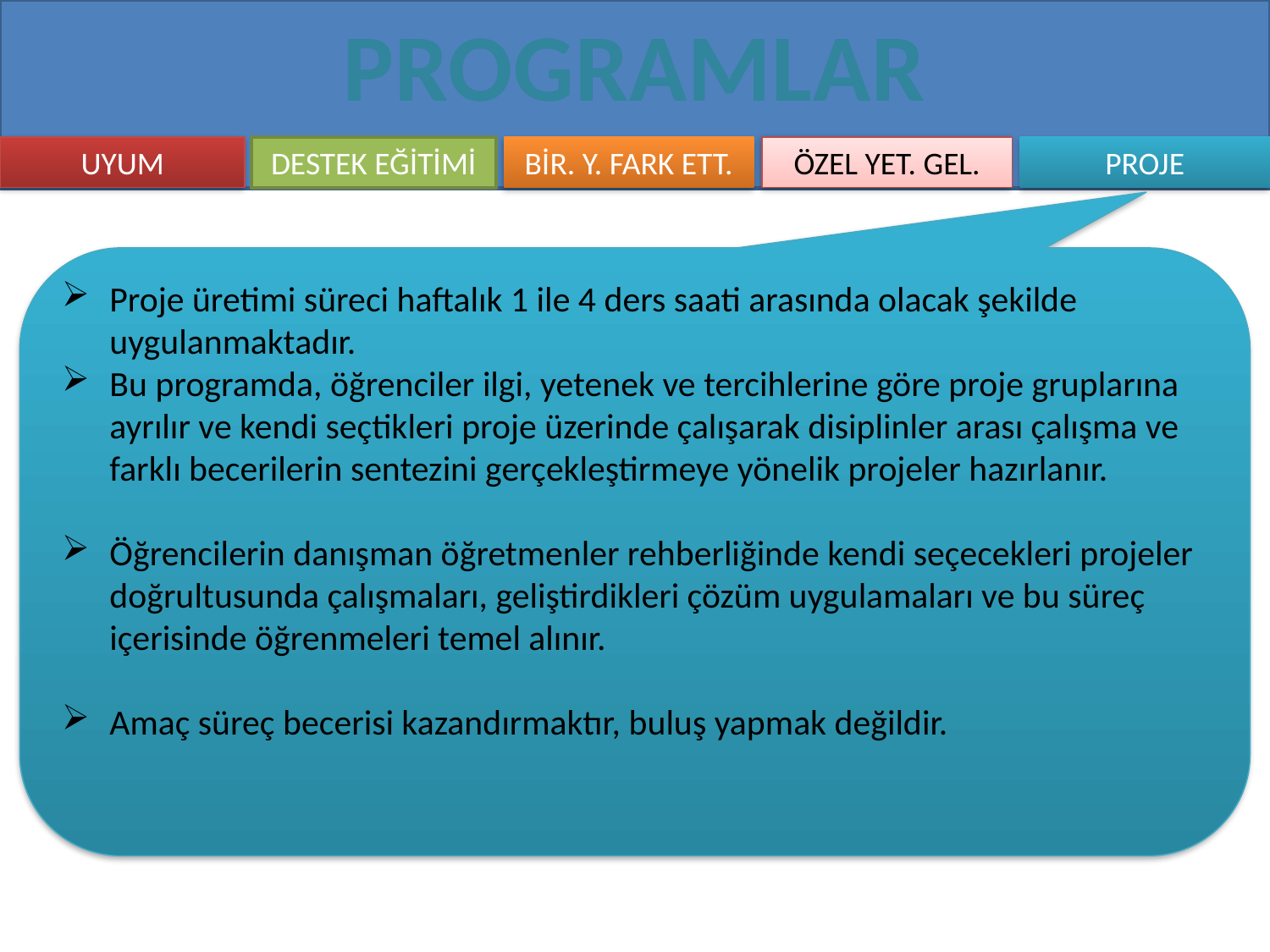

PROGRAMLAR
UYUM
DESTEK EĞİTİMİ
ÖZEL YET. GEL.
BİR. Y. FARK ETT.
PROJE
Proje üretimi süreci haftalık 1 ile 4 ders saati arasında olacak şekilde uygulanmaktadır.
Bu programda, öğrenciler ilgi, yetenek ve tercihlerine göre proje gruplarına ayrılır ve kendi seçtikleri proje üzerinde çalışarak disiplinler arası çalışma ve farklı becerilerin sentezini gerçekleştirmeye yönelik projeler hazırlanır.

Öğrencilerin danışman öğretmenler rehberliğinde kendi seçecekleri projeler doğrultusunda çalışmaları, geliştirdikleri çözüm uygulamaları ve bu süreç içerisinde öğrenmeleri temel alınır.

Amaç süreç becerisi kazandırmaktır, buluş yapmak değildir.